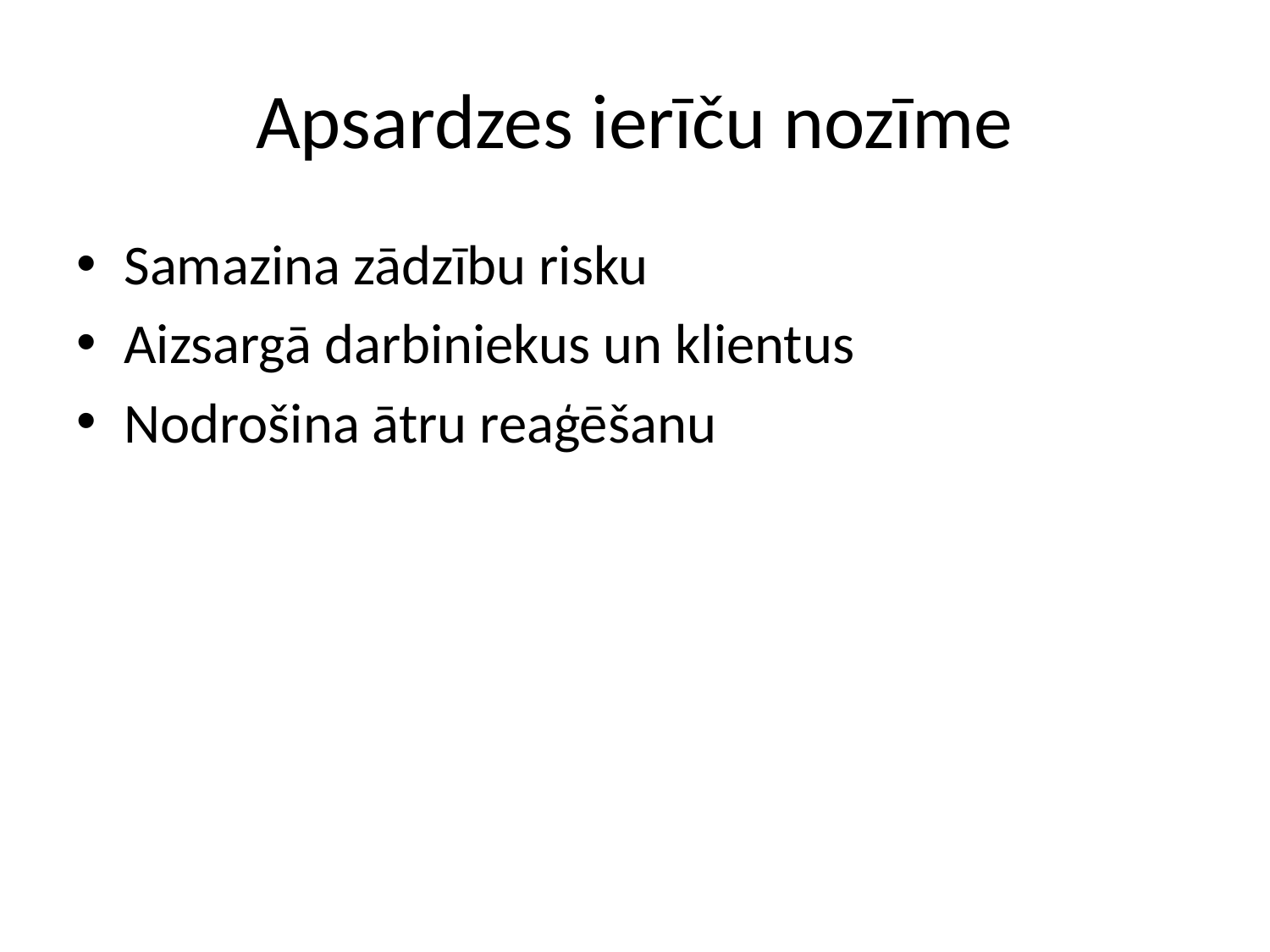

# Apsardzes ierīču nozīme
Samazina zādzību risku
Aizsargā darbiniekus un klientus
Nodrošina ātru reaģēšanu